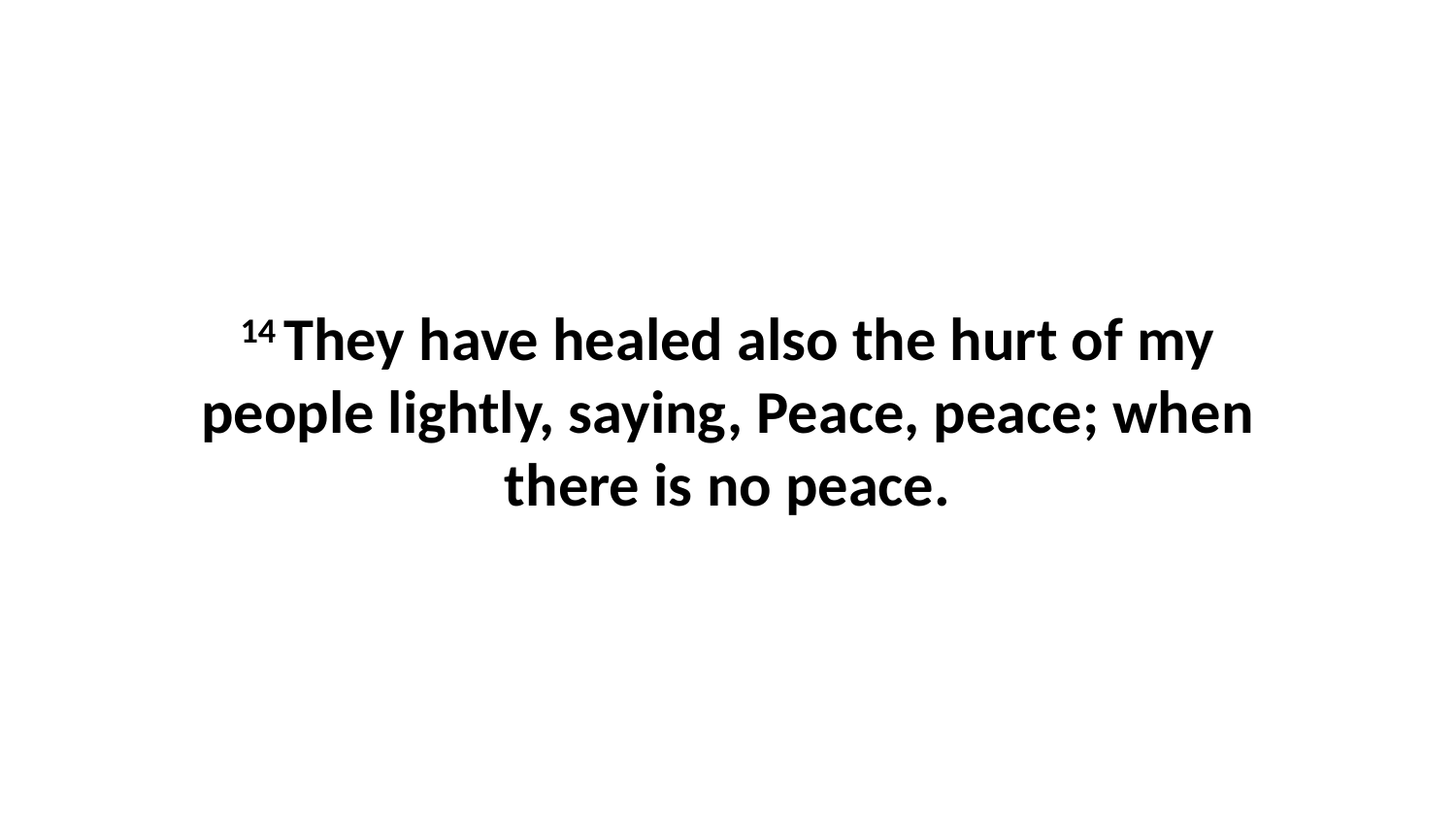

14 They have healed also the hurt of my people lightly, saying, Peace, peace; when there is no peace.